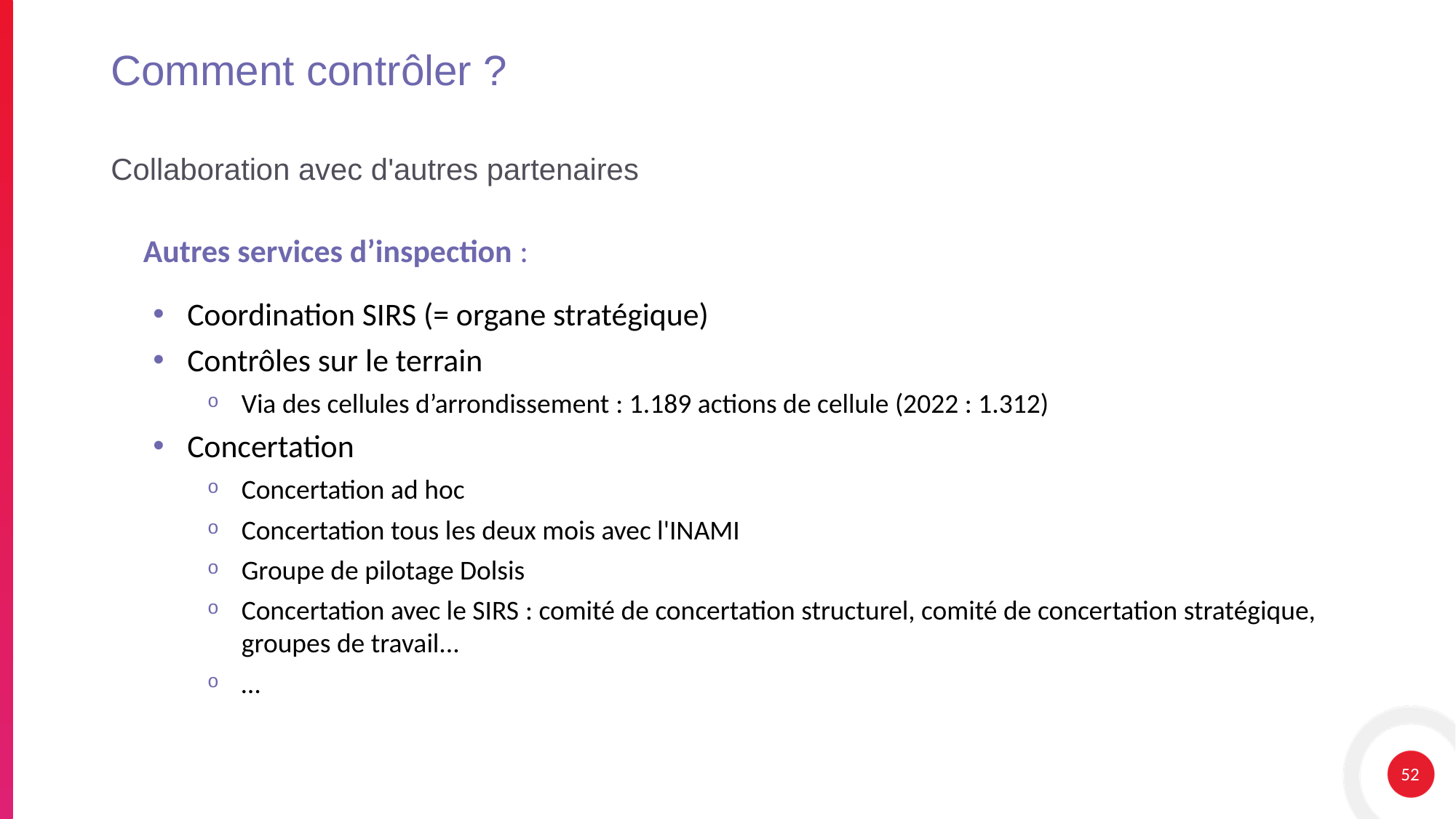

# Comment contrôler ?
Collaboration avec d'autres partenaires
Autres services d’inspection :
Coordination SIRS (= organe stratégique)
Contrôles sur le terrain
Via des cellules d’arrondissement : 1.189 actions de cellule (2022 : 1.312)
Concertation
Concertation ad hoc
Concertation tous les deux mois avec l'INAMI
Groupe de pilotage Dolsis
Concertation avec le SIRS : comité de concertation structurel, comité de concertation stratégique, groupes de travail...
…
52